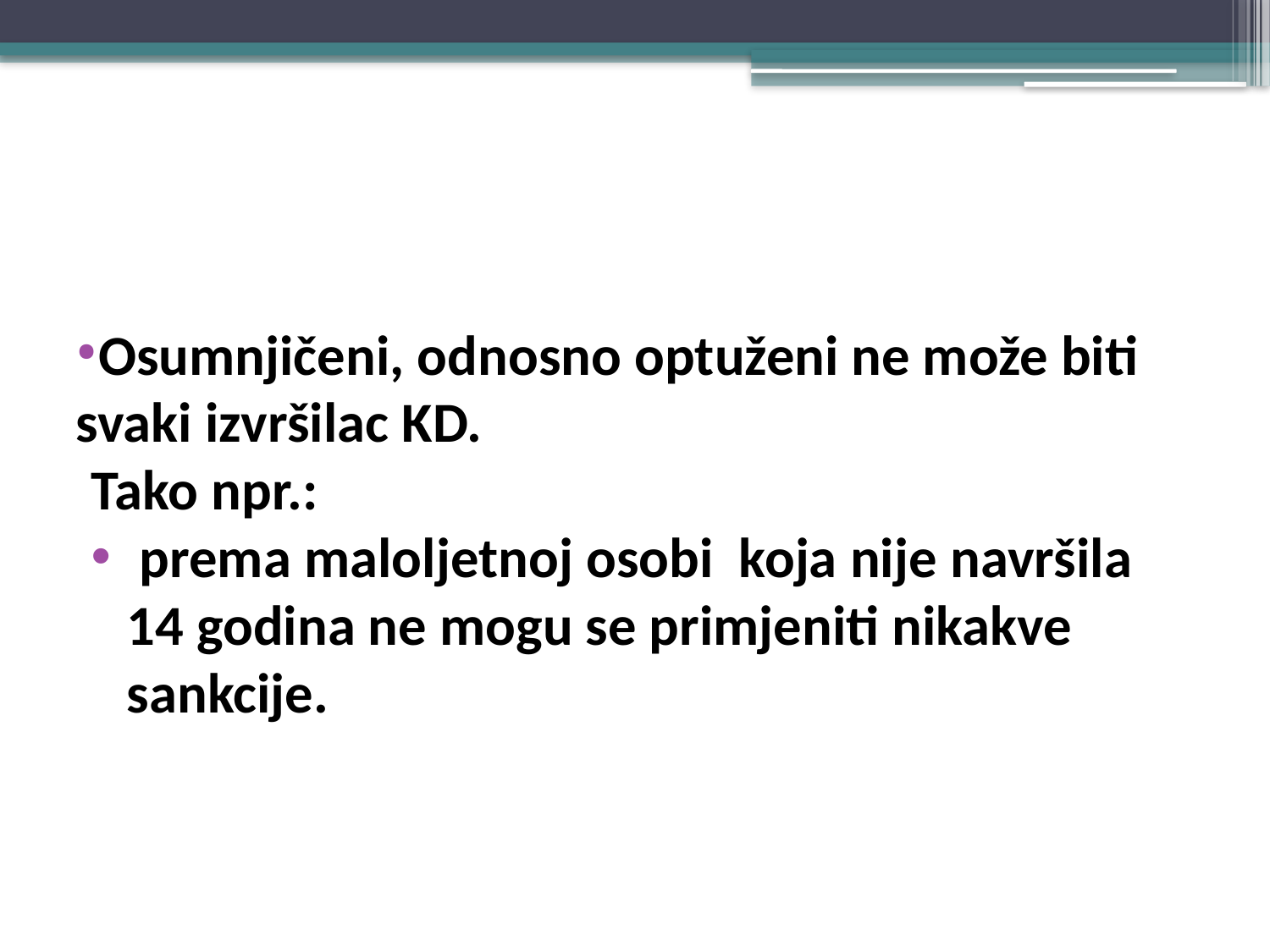

#
Osumnjičeni, odnosno optuženi ne može biti svaki izvršilac KD.
Tako npr.:
 prema maloljetnoj osobi  koja nije navršila  14 godina ne mogu se primjeniti nikakve sankcije.